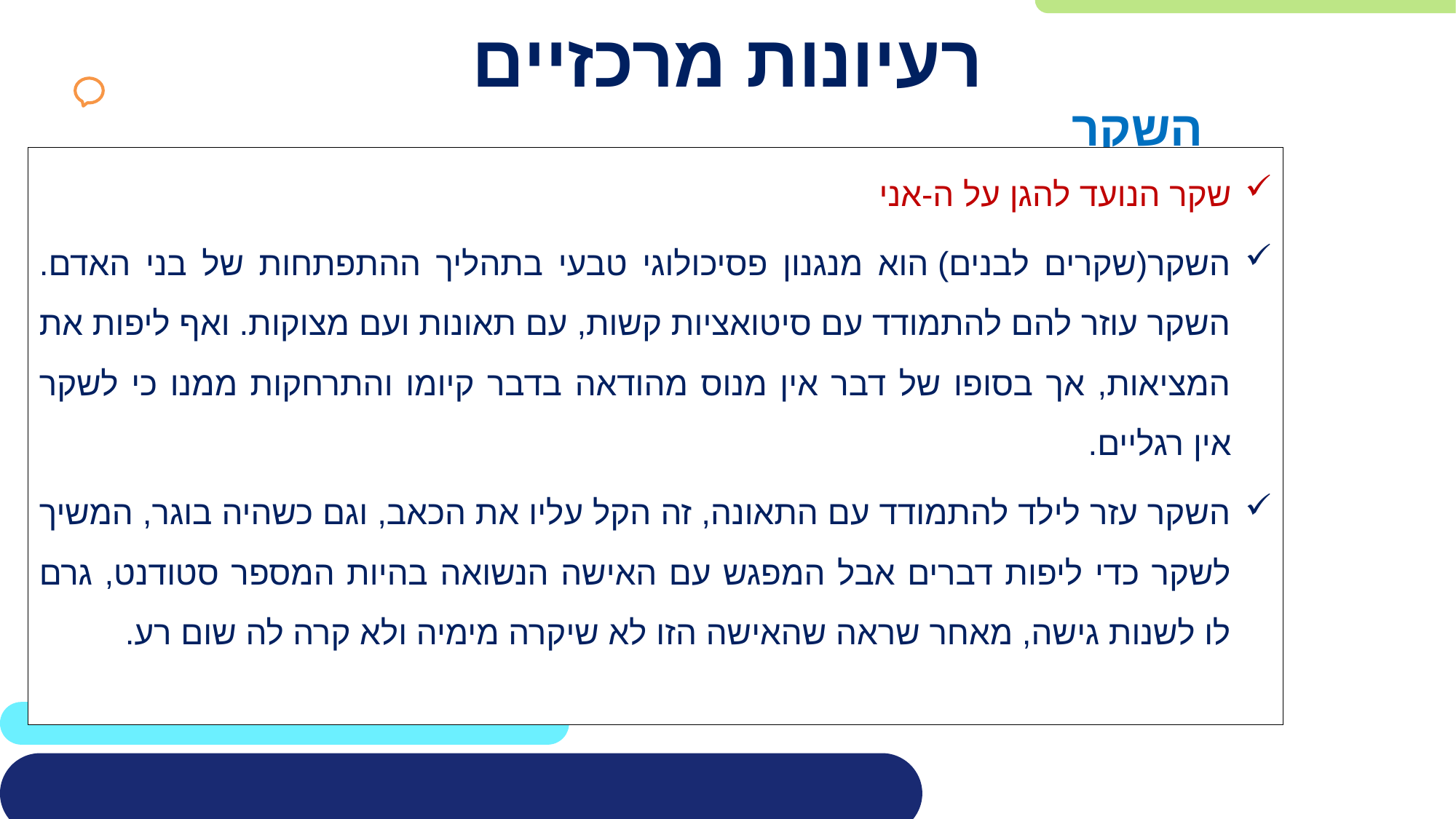

# רעיונות מרכזיים

השקר
שקר הנועד להגן על ה-אני
השקר(שקרים לבנים) הוא מנגנון פסיכולוגי טבעי בתהליך ההתפתחות של בני האדם. השקר עוזר להם להתמודד עם סיטואציות קשות, עם תאונות ועם מצוקות. ואף ליפות את המציאות, אך בסופו של דבר אין מנוס מהודאה בדבר קיומו והתרחקות ממנו כי לשקר אין רגליים.
השקר עזר לילד להתמודד עם התאונה, זה הקל עליו את הכאב, וגם כשהיה בוגר, המשיך לשקר כדי ליפות דברים אבל המפגש עם האישה הנשואה בהיות המספר סטודנט, גרם לו לשנות גישה, מאחר שראה שהאישה הזו לא שיקרה מימיה ולא קרה לה שום רע.